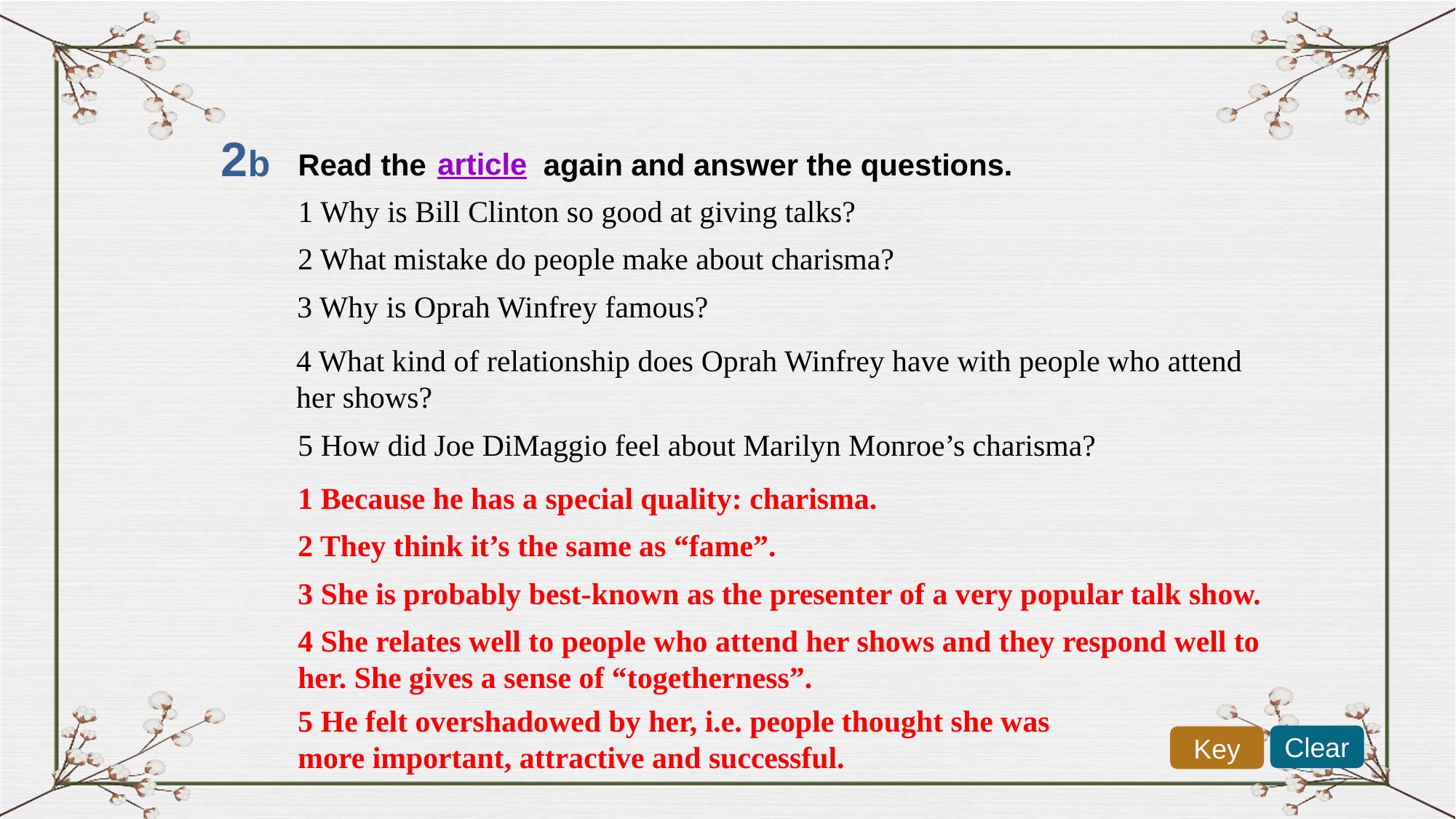

2b
article
Read the              again and answer the questions.
1 Why is Bill Clinton so good at giving talks?
2 What mistake do people make about charisma?
3 Why is Oprah Winfrey famous?
4 What kind of relationship does Oprah Winfrey have with people who attend her shows?
5 How did Joe DiMaggio feel about Marilyn Monroe’s charisma?
1 Because he has a special quality: charisma.
2 They think it’s the same as “fame”.
3 She is probably best-known as the presenter of a very popular talk show.
4 She relates well to people who attend her shows and they respond well to
her. She gives a sense of “togetherness”.
5 He felt overshadowed by her, i.e. people thought she was
more important, attractive and successful.
Clear
Key